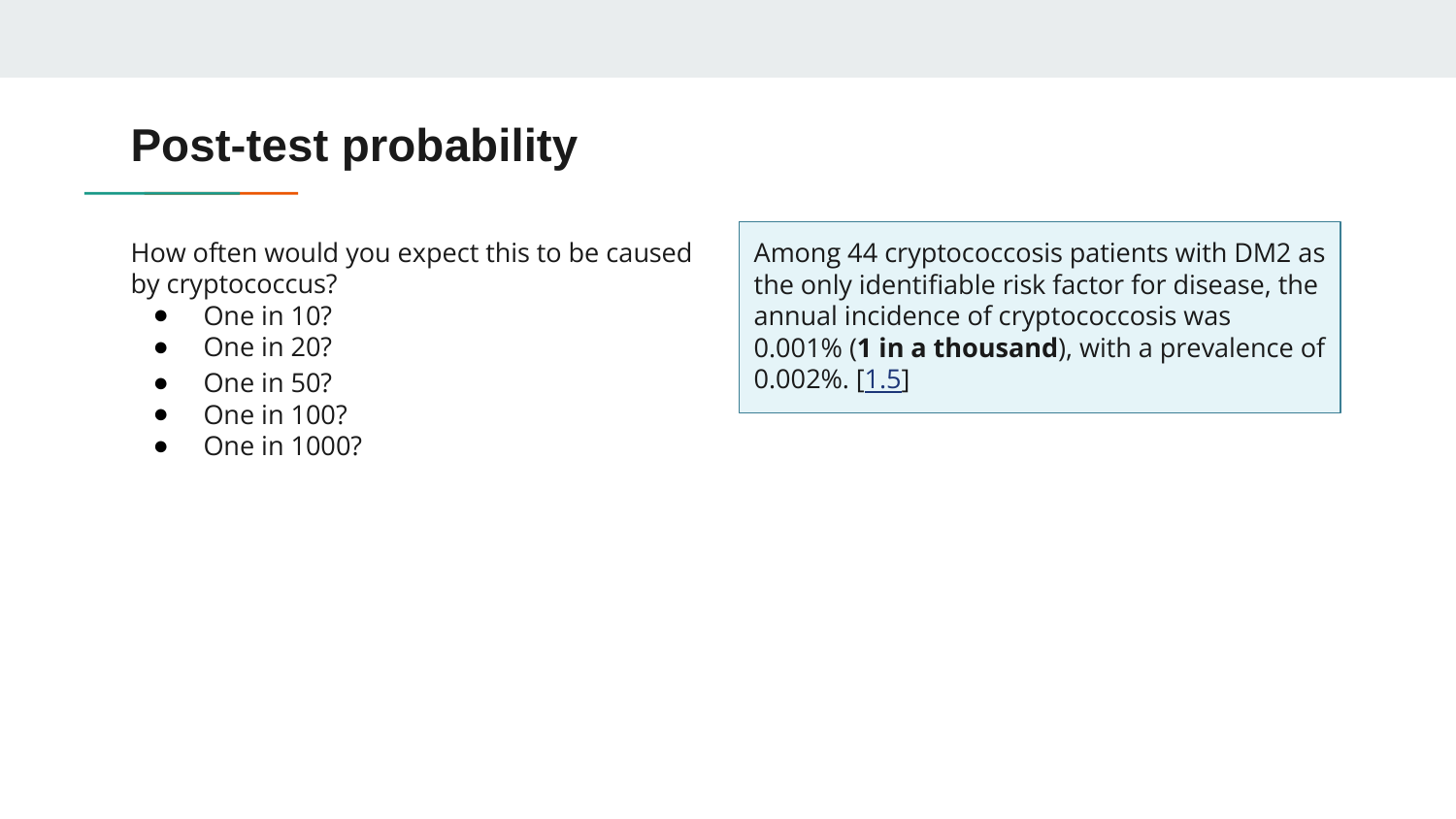

# Post-test probability
How often would you expect this to be caused by cryptococcus?
One in 10?
One in 20?
One in 50?
One in 100?
One in 1000?
Among 44 cryptococcosis patients with DM2 as the only identifiable risk factor for disease, the annual incidence of cryptococcosis was 0.001% (1 in a thousand), with a prevalence of 0.002%. [1.5]